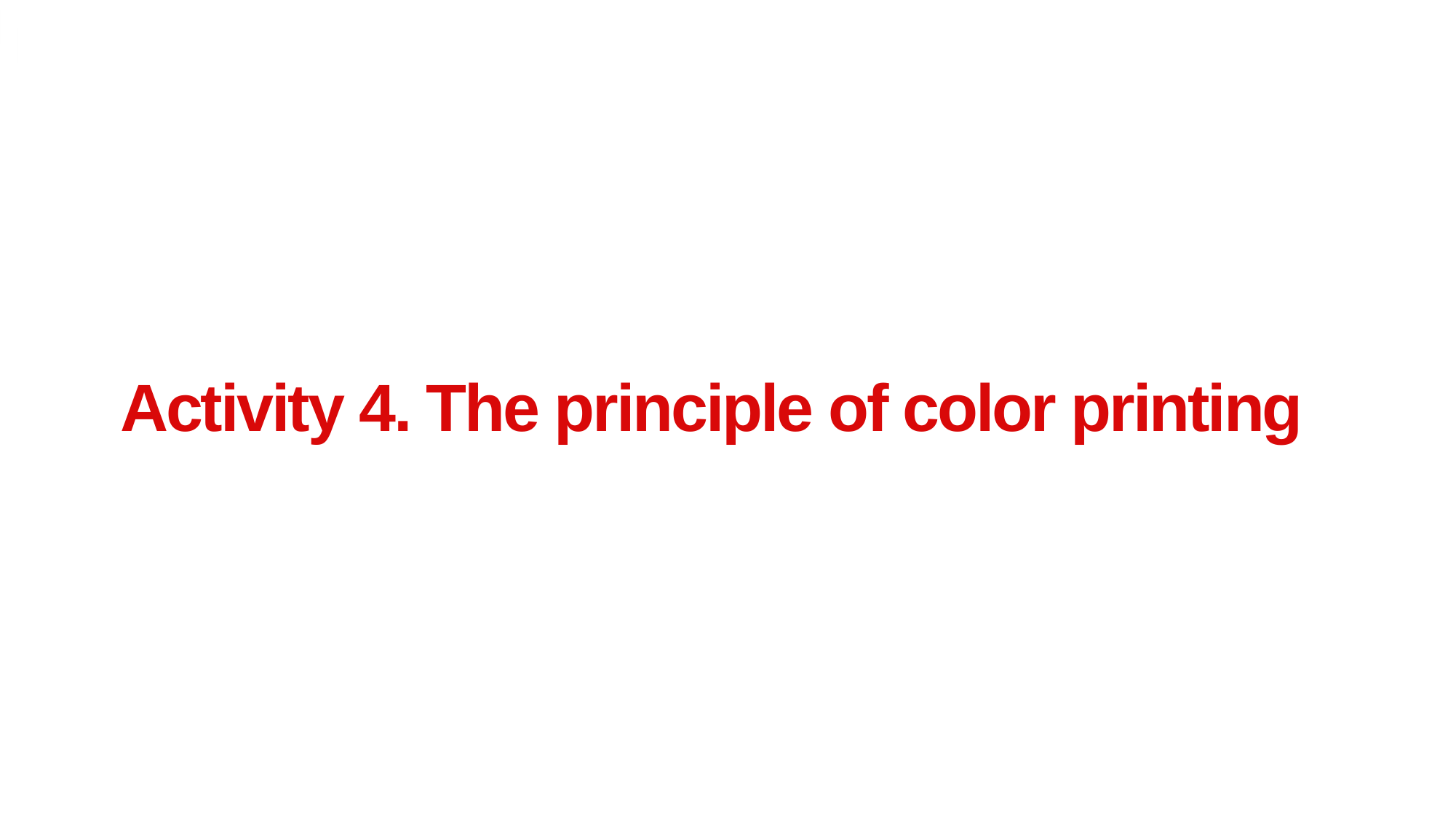

Activity 4. The principle of color printing